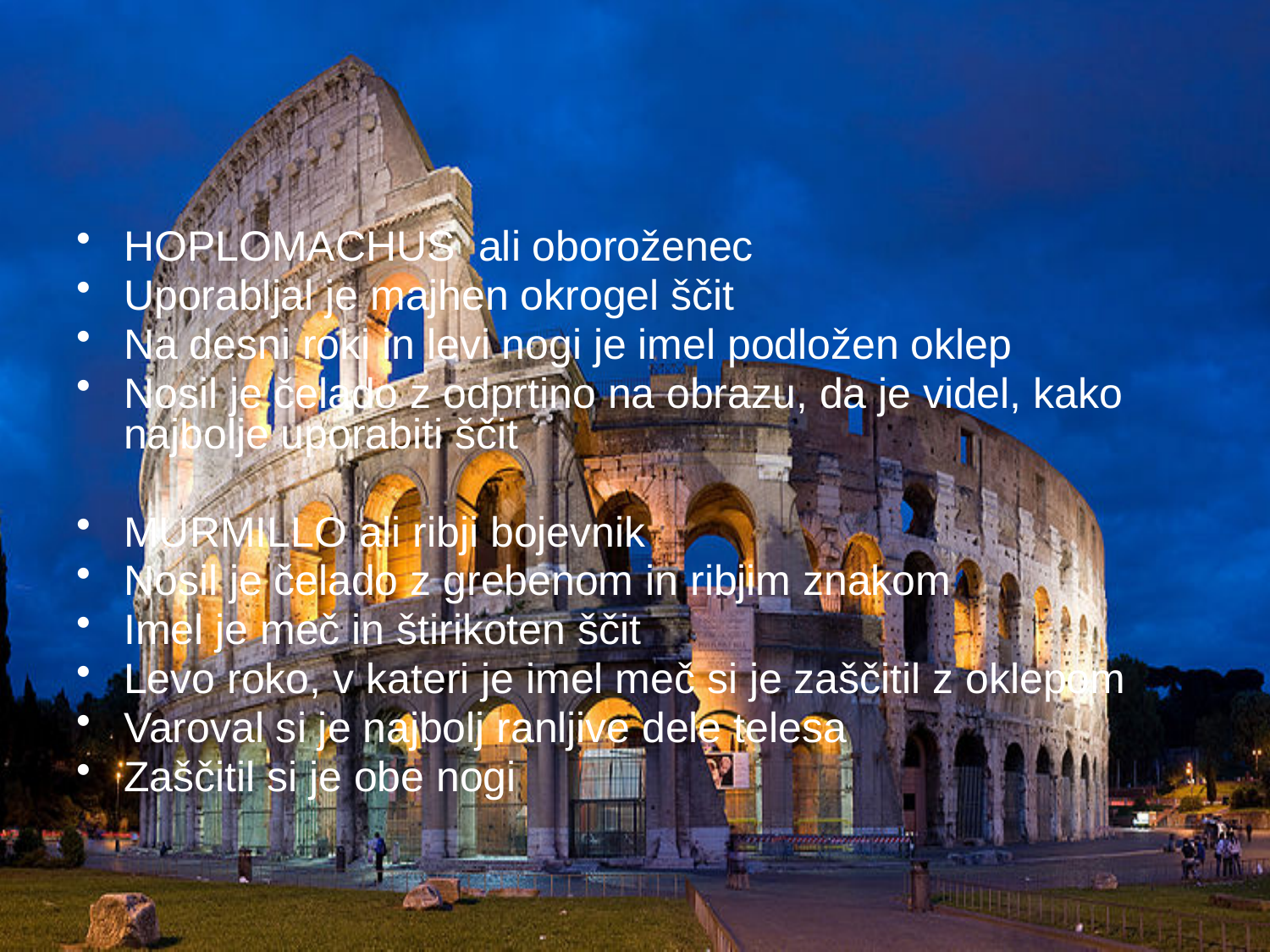

#
HOPLOMACHUS  ali oboroženec
Uporabljal je majhen okrogel ščit
Na desni roki in levi nogi je imel podložen oklep
Nosil je čelado z odprtino na obrazu, da je videl, kako najbolje uporabiti ščit

MURMILLO ali ribji bojevnik
Nosil je čelado z grebenom in ribjim znakom
Imel je meč in štirikoten ščit
Levo roko, v kateri je imel meč si je zaščitil z oklepom
Varoval si je najbolj ranljive dele telesa
Zaščitil si je obe nogi